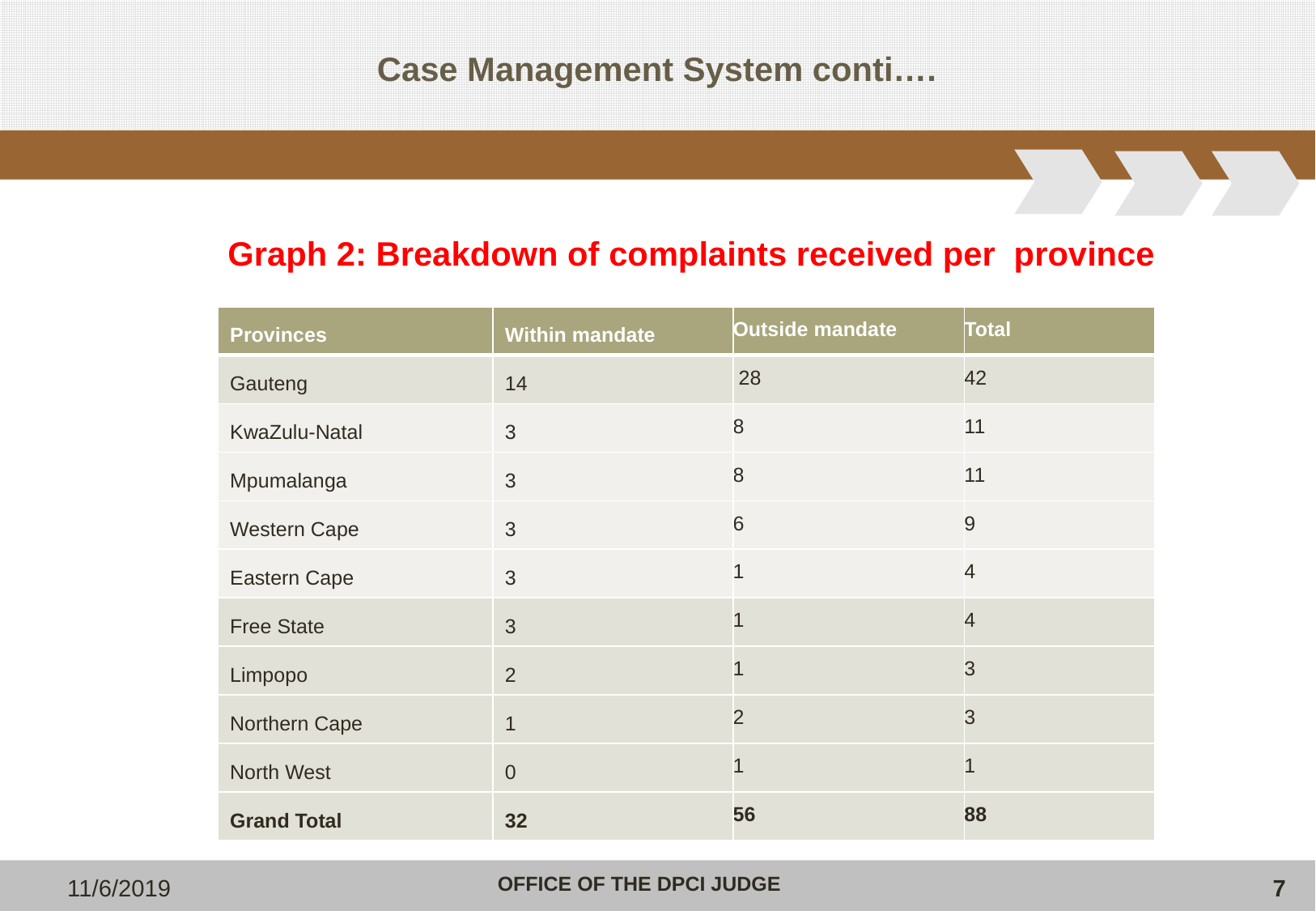

# Case Management System conti….
        Graph 2: Breakdown of complaints received per  province

| Provinces | Within mandate | Outside mandate | Total |
| --- | --- | --- | --- |
| Gauteng | 14 | 28 | 42 |
| KwaZulu-Natal | 3 | 8 | 11 |
| Mpumalanga | 3 | 8 | 11 |
| Western Cape | 3 | 6 | 9 |
| Eastern Cape | 3 | 1 | 4 |
| Free State | 3 | 1 | 4 |
| Limpopo | 2 | 1 | 3 |
| Northern Cape | 1 | 2 | 3 |
| North West | 0 | 1 | 1 |
| Grand Total | 32 | 56 | 88 |
11/6/2019
7